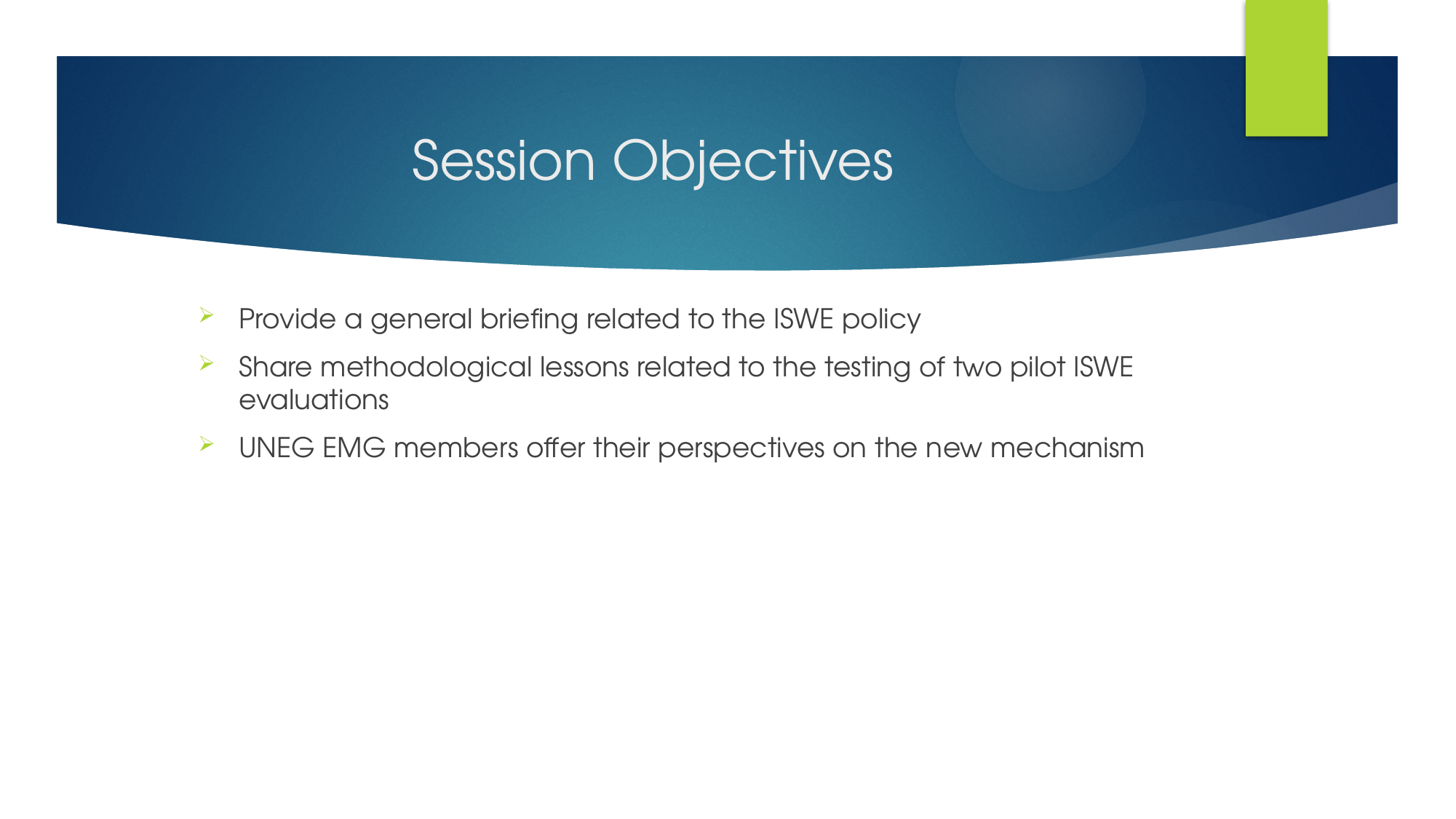

# Session Objectives
Provide a general briefing related to the ISWE policy
Share methodological lessons related to the testing of two pilot ISWE evaluations
UNEG EMG members offer their perspectives on the new mechanism